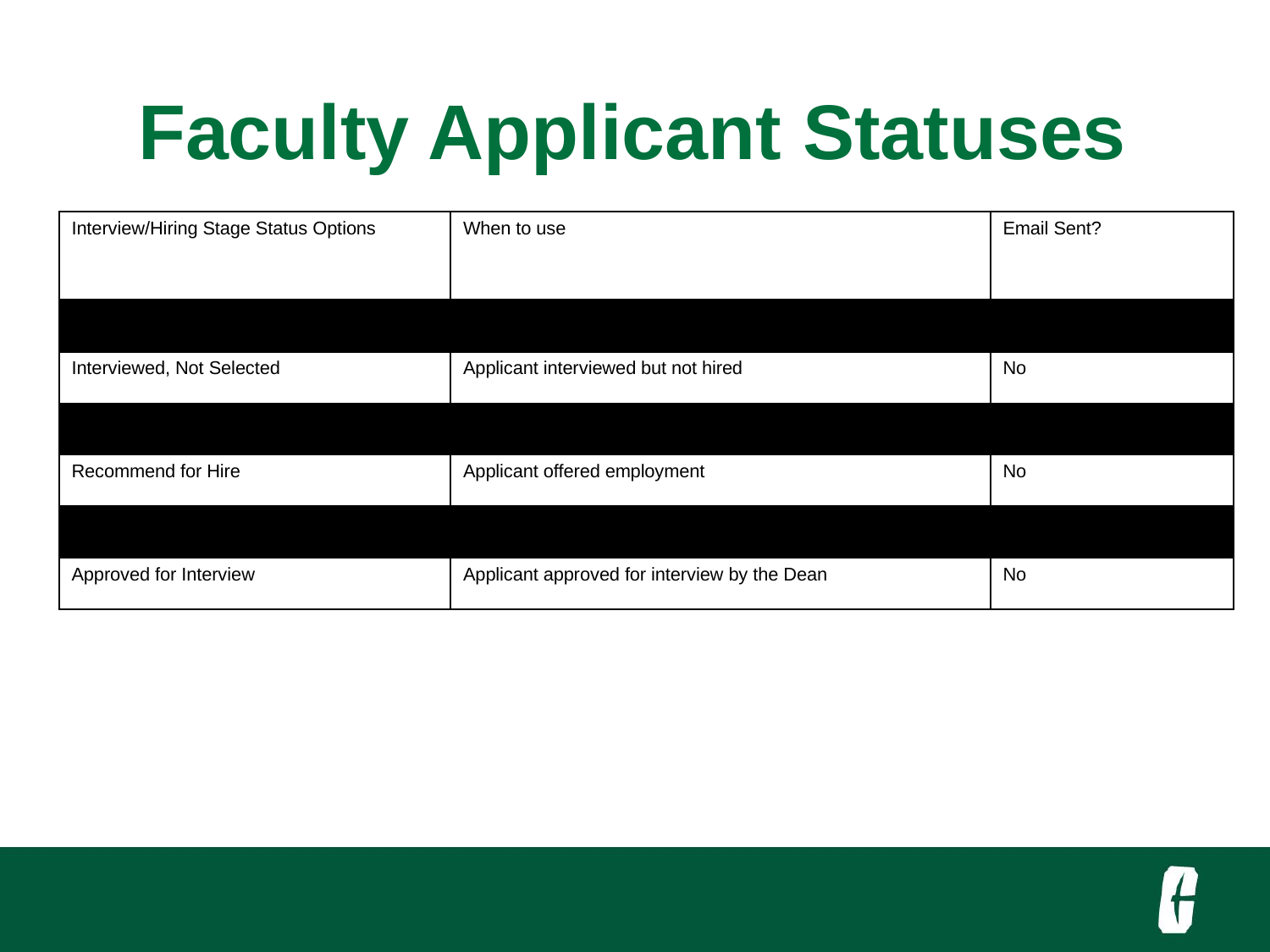

Faculty Applicant Statuses
| Interview/Hiring Stage Status Options | When to use | Email Sent? |
| --- | --- | --- |
| Declined Interview | Applicant approved for interview, but declined | No |
| Interviewed, Not Selected | Applicant interviewed but not hired | No |
| Offer Declined | Applicant interviewed, offered position but declined | No |
| Recommend for Hire | Applicant offered employment | No |
| Recommend for Interview | Applicant chosen by the Department to be interviewed | No |
| Approved for Interview | Applicant approved for interview by the Dean | No |
#